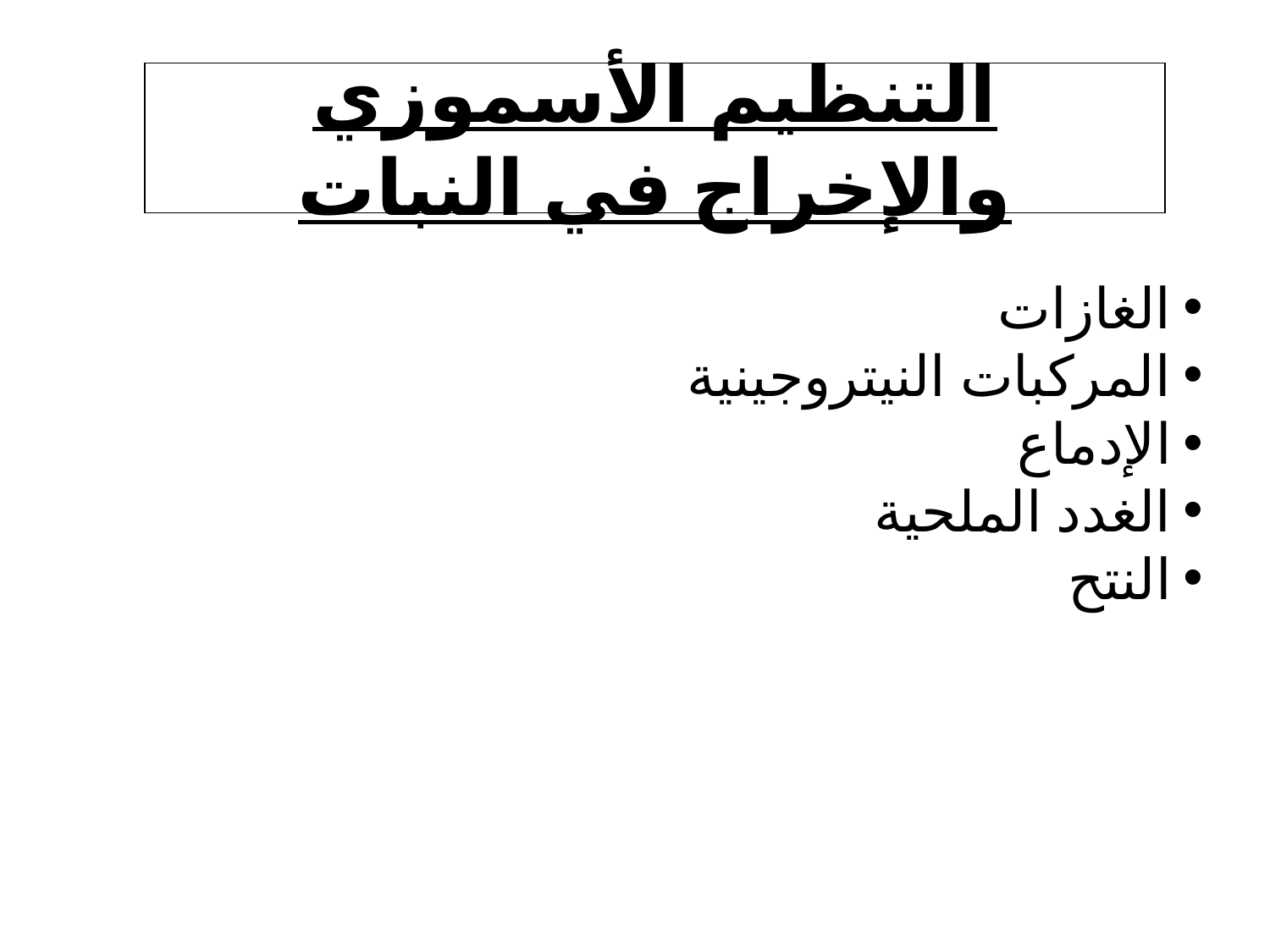

التنظيم الأسموزي والإخراج في النبات
الغازات
المركبات النيتروجينية
الإدماع
الغدد الملحية
النتح